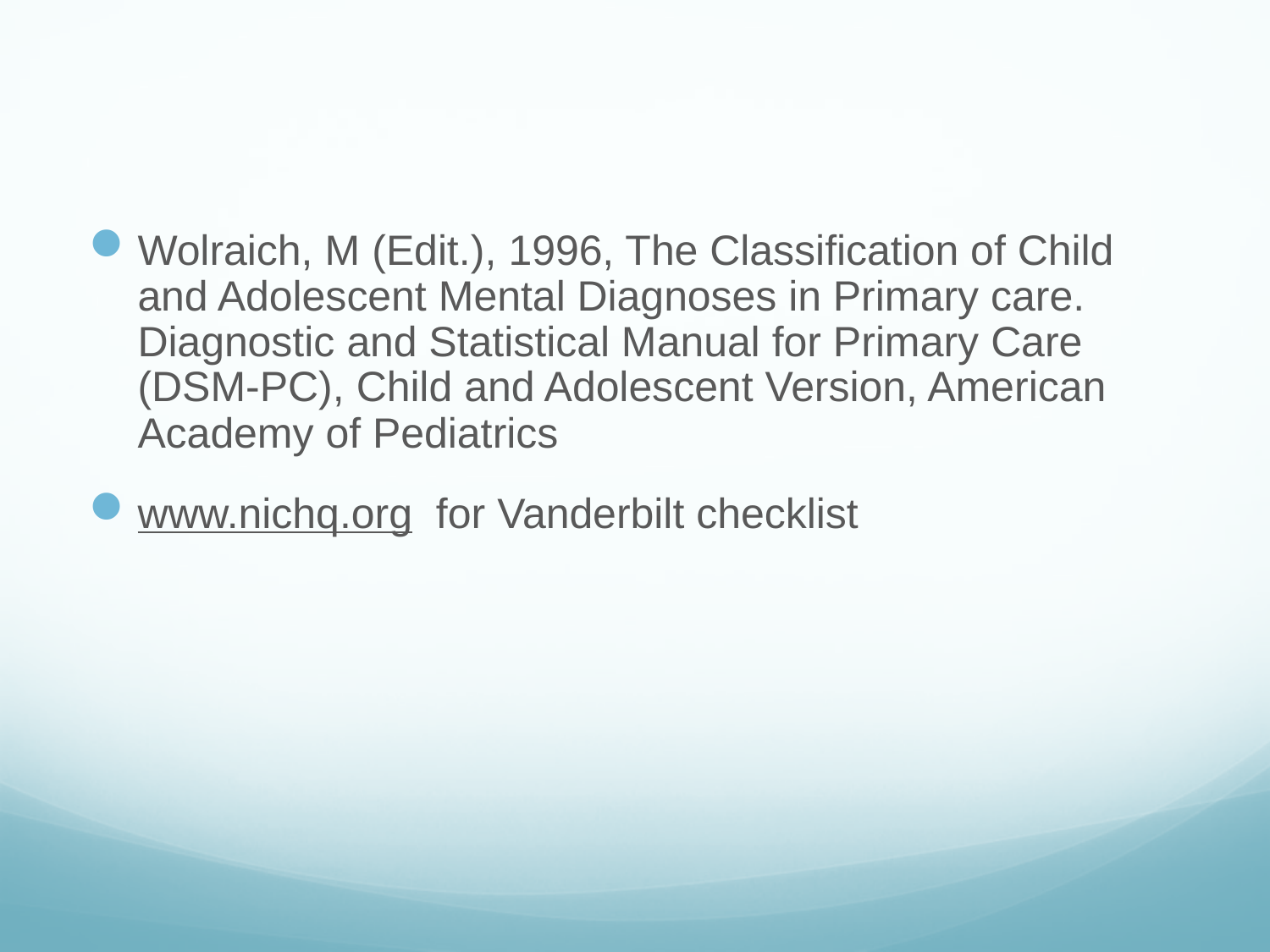

#
Wolraich, M (Edit.), 1996, The Classification of Child and Adolescent Mental Diagnoses in Primary care. Diagnostic and Statistical Manual for Primary Care (DSM-PC), Child and Adolescent Version, American Academy of Pediatrics
www.nichq.org  for Vanderbilt checklist